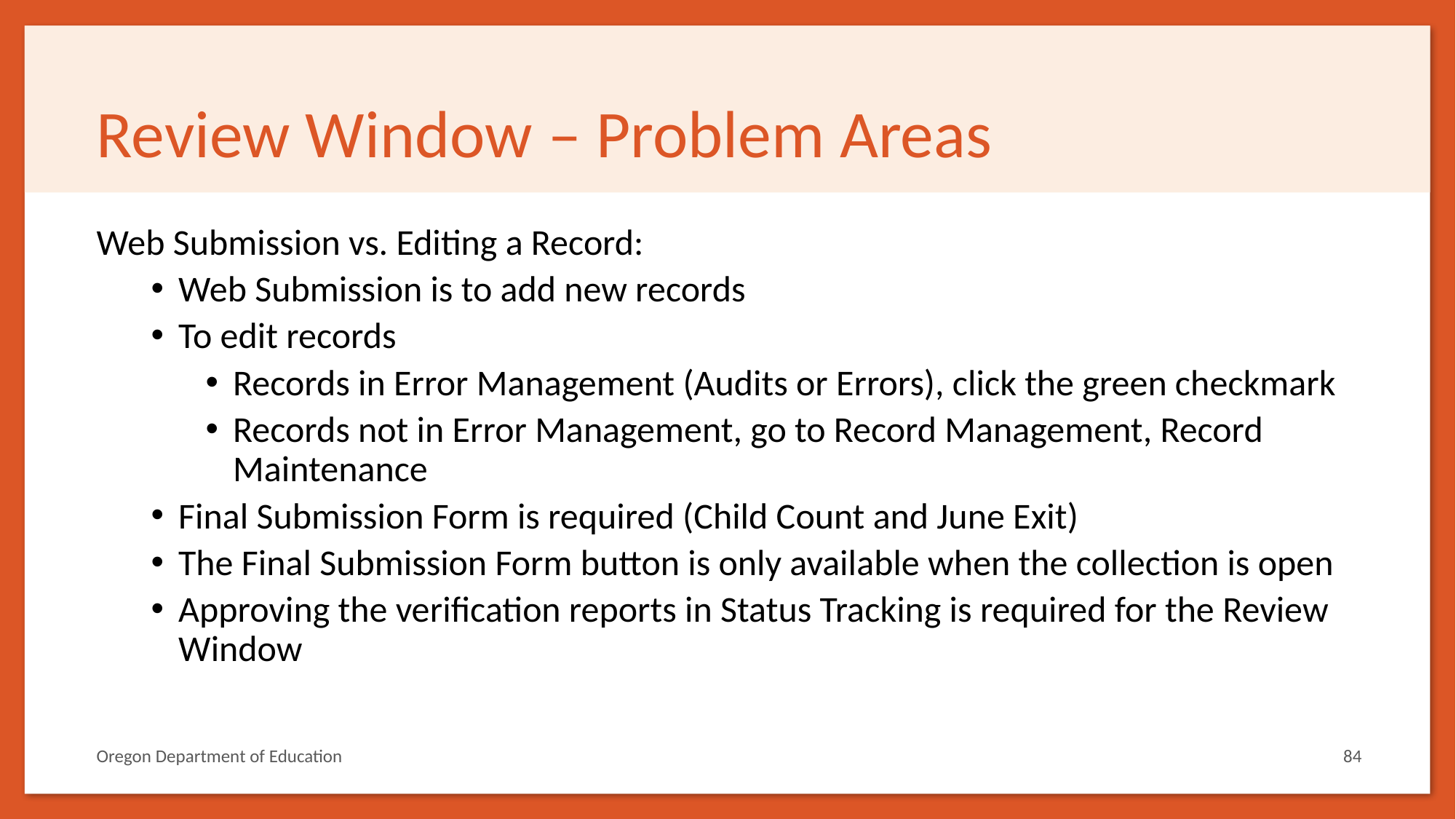

# Review Window – Problem Areas
Web Submission vs. Editing a Record:
Web Submission is to add new records
To edit records
Records in Error Management (Audits or Errors), click the green checkmark
Records not in Error Management, go to Record Management, Record Maintenance
Final Submission Form is required (Child Count and June Exit)
The Final Submission Form button is only available when the collection is open
Approving the verification reports in Status Tracking is required for the Review Window
Oregon Department of Education
84